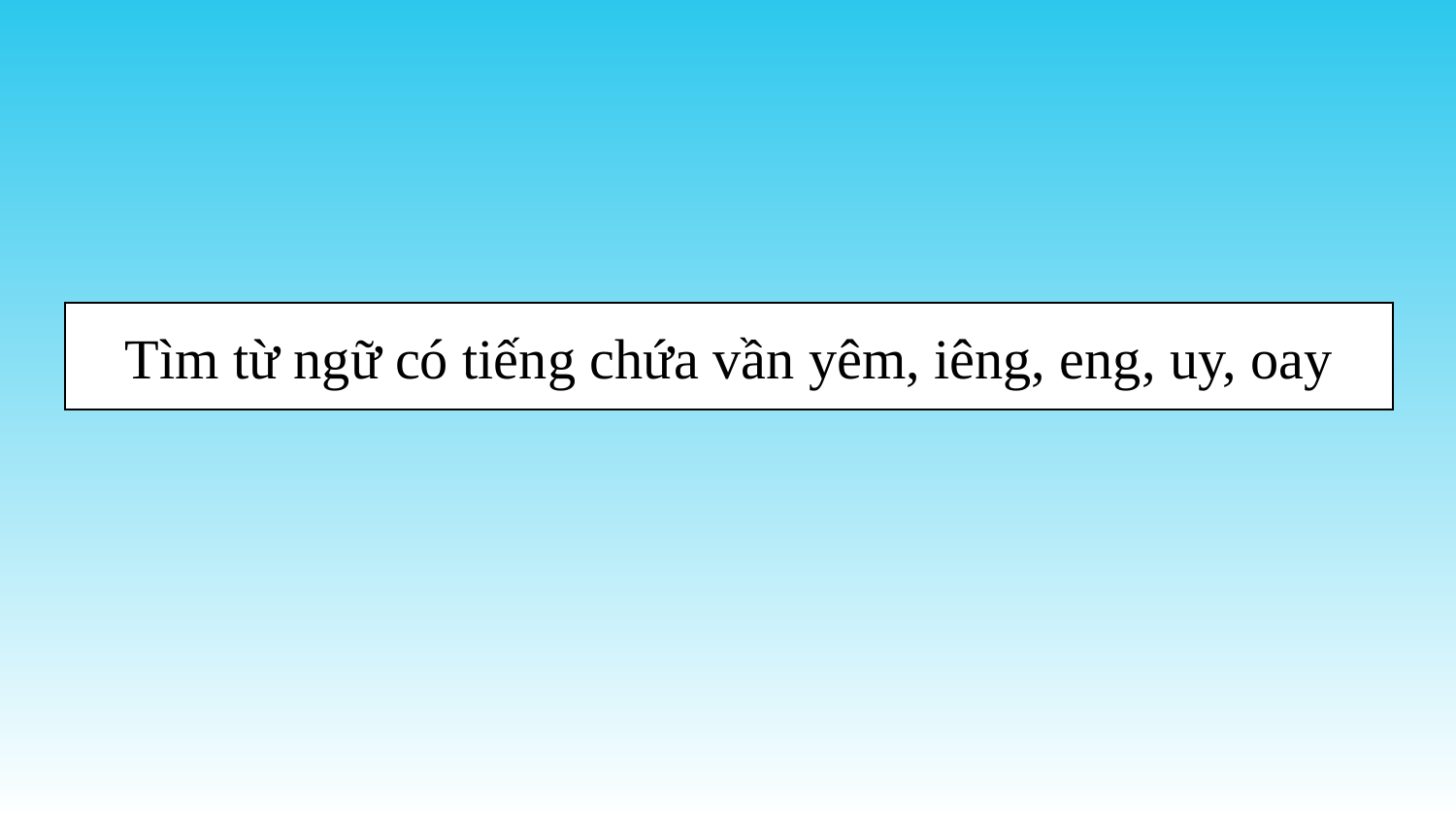

Tìm từ ngữ có tiếng chứa vần yêm, iêng, eng, uy, oay